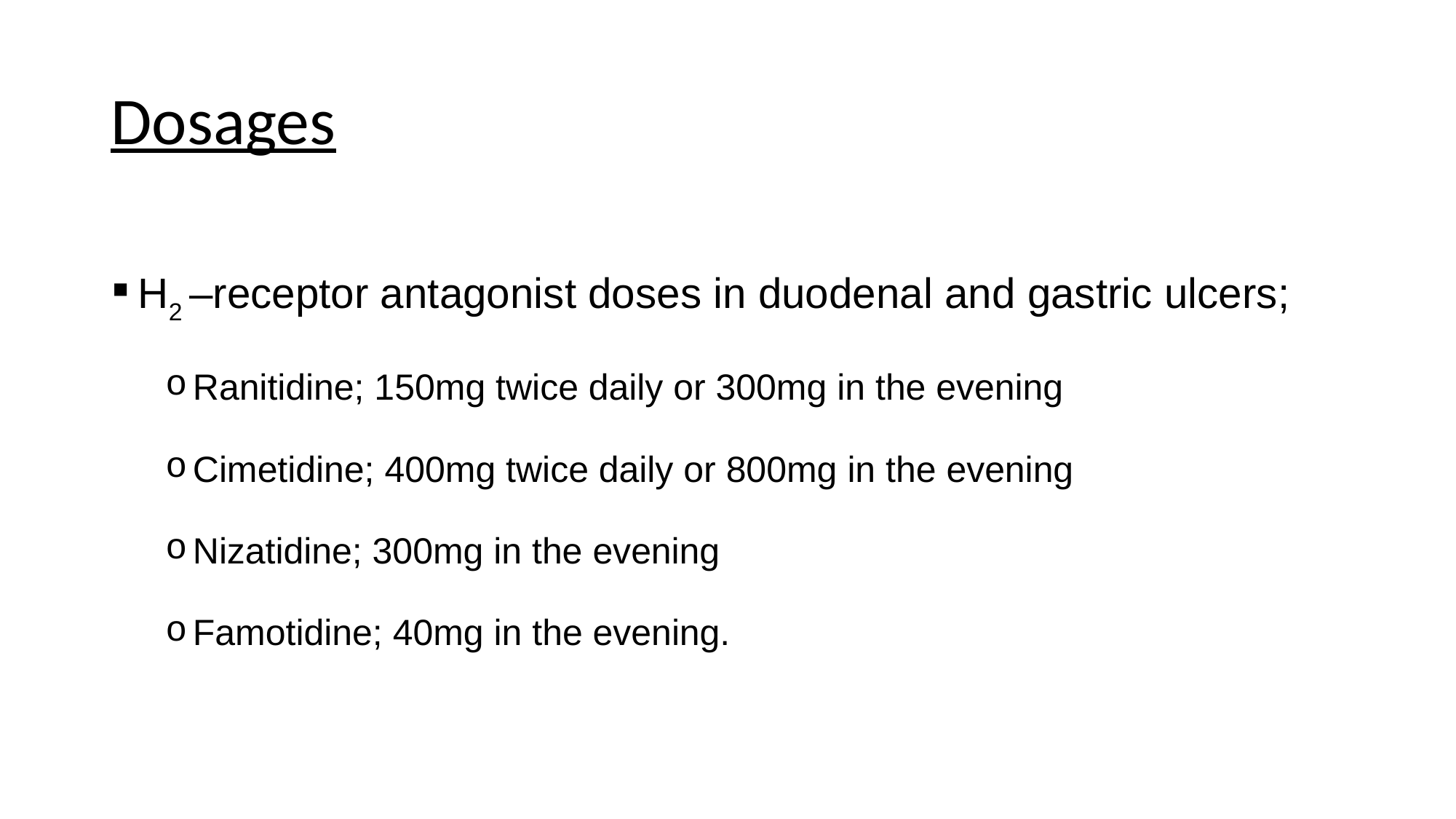

# Dosages
H2 –receptor antagonist doses in duodenal and gastric ulcers;
Ranitidine; 150mg twice daily or 300mg in the evening
Cimetidine; 400mg twice daily or 800mg in the evening
Nizatidine; 300mg in the evening
Famotidine; 40mg in the evening.